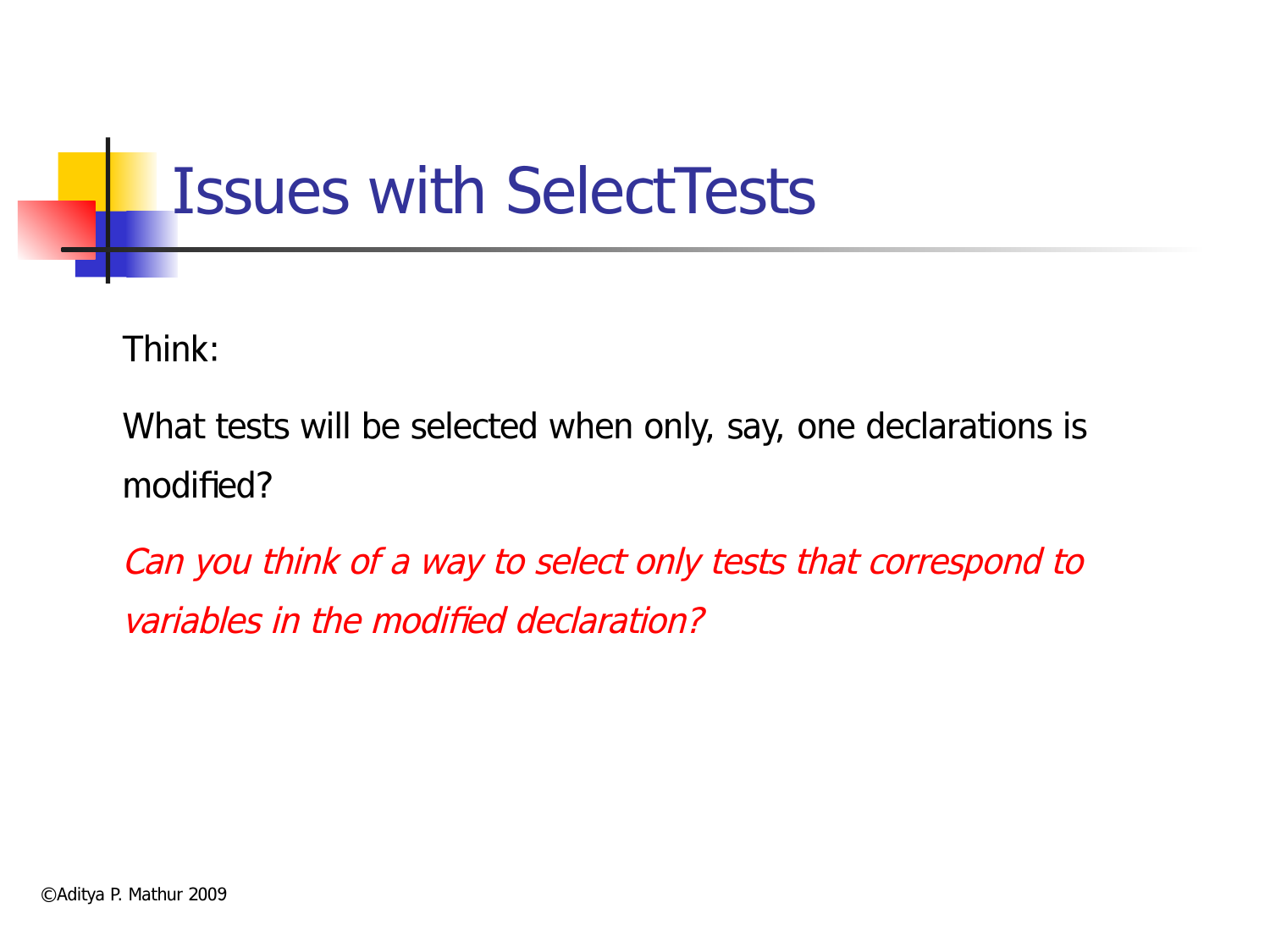

# Issues with SelectTests
Think:
What tests will be selected when only, say, one declarations is modified?
Can you think of a way to select only tests that correspond to variables in the modified declaration?
©Aditya P. Mathur 2009